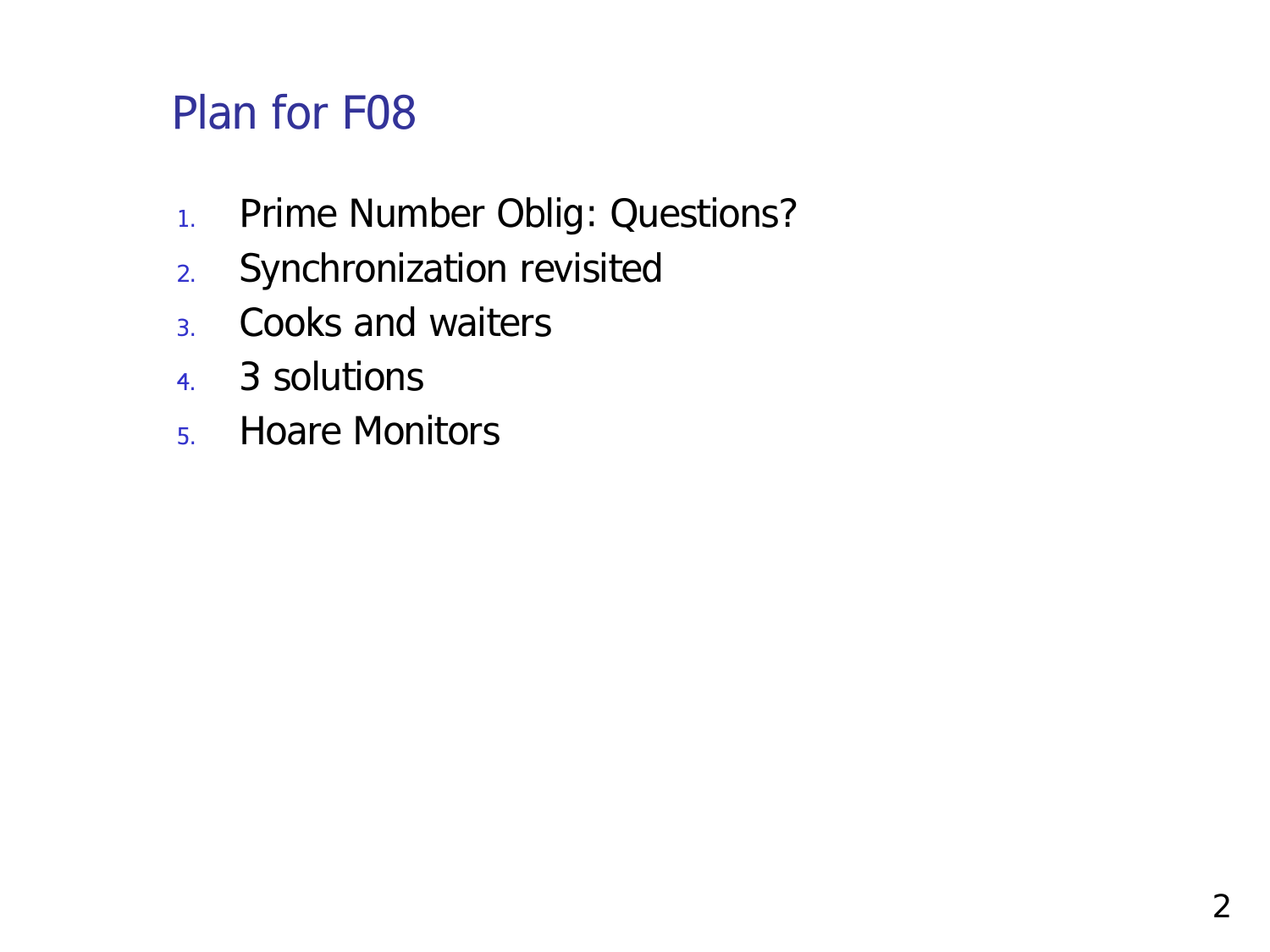

# Plan for F08
Prime Number Oblig: Questions?
Synchronization revisited
Cooks and waiters
3 solutions
Hoare Monitors

2